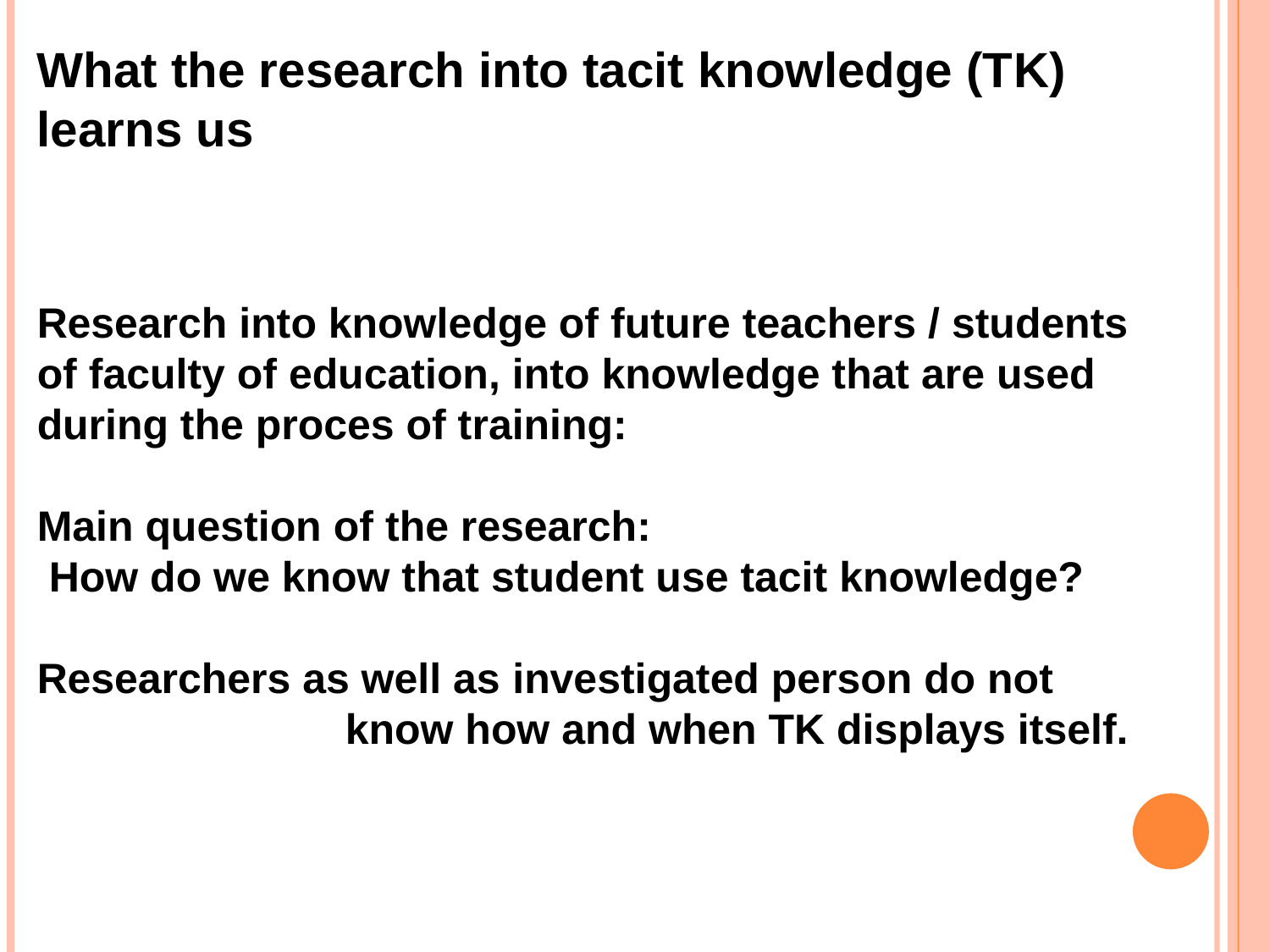

What the research into tacit knowledge (TK) learns us

Research into knowledge of future teachers / students of faculty of education, into knowledge that are used during the proces of training:

Main question of the research:
 How do we know that student use tacit knowledge?

Researchers as well as investigated person do not
                          know how and when TK displays itself.